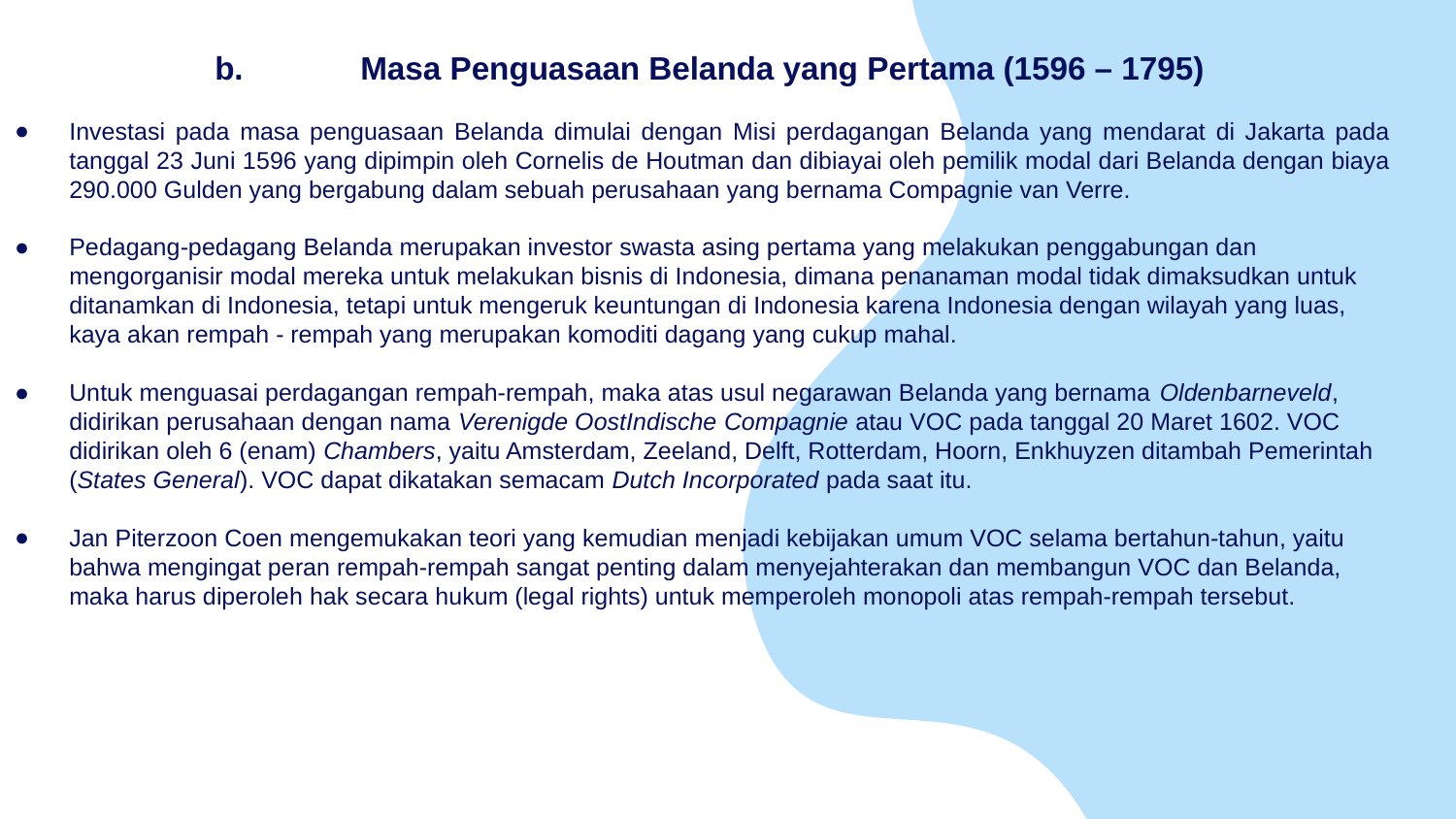

b.	Masa Penguasaan Belanda yang Pertama (1596 – 1795)

Investasi pada masa penguasaan Belanda dimulai dengan Misi perdagangan Belanda yang mendarat di Jakarta pada tanggal 23 Juni 1596 yang dipimpin oleh Cornelis de Houtman dan dibiayai oleh pemilik modal dari Belanda dengan biaya 290.000 Gulden yang bergabung dalam sebuah perusahaan yang bernama Compagnie van Verre.

Pedagang-pedagang Belanda merupakan investor swasta asing pertama yang melakukan penggabungan dan mengorganisir modal mereka untuk melakukan bisnis di Indonesia, dimana penanaman modal tidak dimaksudkan untuk ditanamkan di Indonesia, tetapi untuk mengeruk keuntungan di Indonesia karena Indonesia dengan wilayah yang luas, kaya akan rempah - rempah yang merupakan komoditi dagang yang cukup mahal.

Untuk menguasai perdagangan rempah-rempah, maka atas usul negarawan Belanda yang bernama Oldenbarneveld, didirikan perusahaan dengan nama Verenigde OostIndische Compagnie atau VOC pada tanggal 20 Maret 1602. VOC didirikan oleh 6 (enam) Chambers, yaitu Amsterdam, Zeeland, Delft, Rotterdam, Hoorn, Enkhuyzen ditambah Pemerintah (States General). VOC dapat dikatakan semacam Dutch Incorporated pada saat itu.

Jan Piterzoon Coen mengemukakan teori yang kemudian menjadi kebijakan umum VOC selama bertahun-tahun, yaitu bahwa mengingat peran rempah-rempah sangat penting dalam menyejahterakan dan membangun VOC dan Belanda, maka harus diperoleh hak secara hukum (legal rights) untuk memperoleh monopoli atas rempah-rempah tersebut.